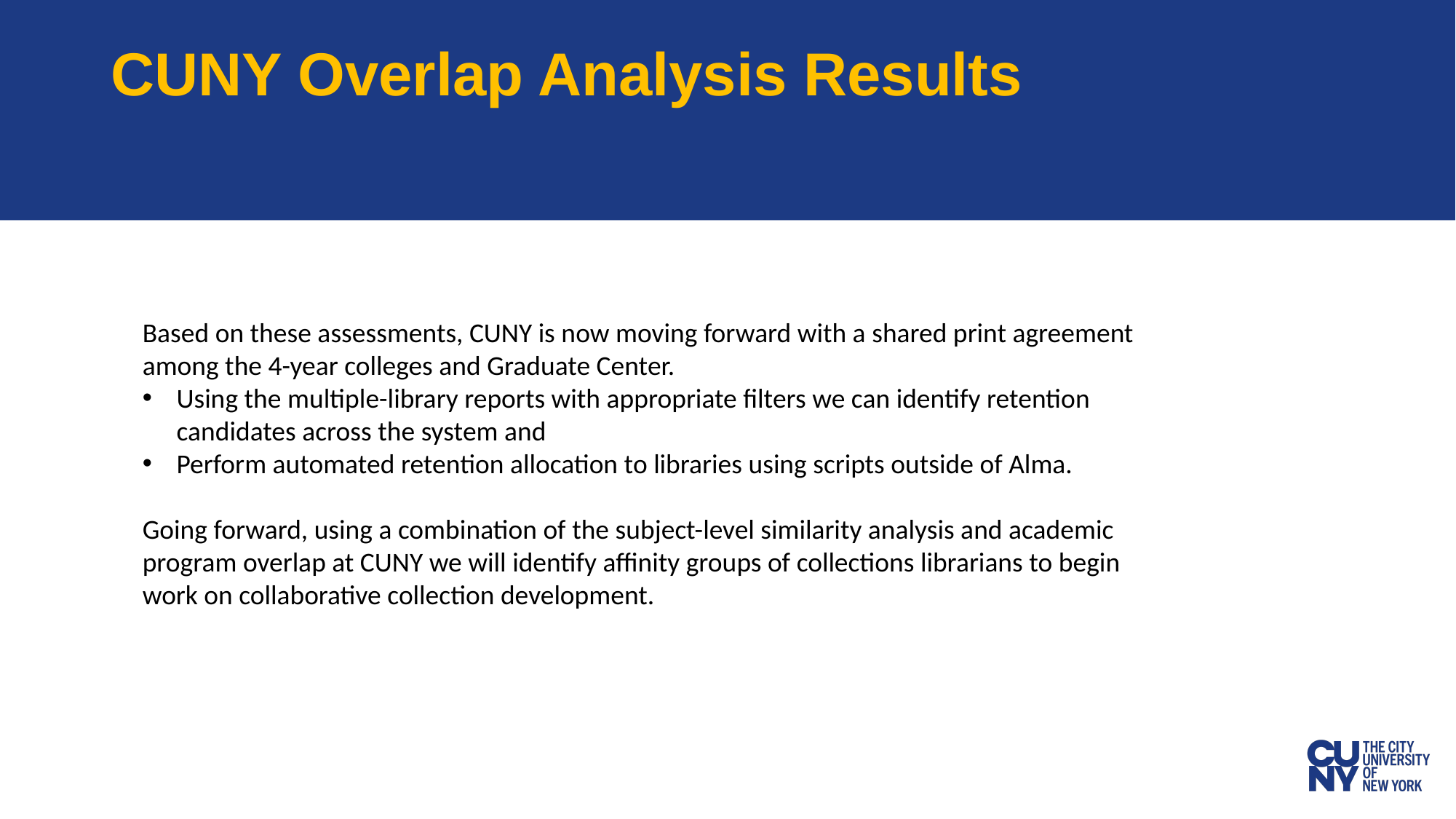

# CUNY Overlap Analysis Results
Based on these assessments, CUNY is now moving forward with a shared print agreement among the 4-year colleges and Graduate Center.
Using the multiple-library reports with appropriate filters we can identify retention candidates across the system and
Perform automated retention allocation to libraries using scripts outside of Alma.

Going forward, using a combination of the subject-level similarity analysis and academic program overlap at CUNY we will identify affinity groups of collections librarians to begin work on collaborative collection development.